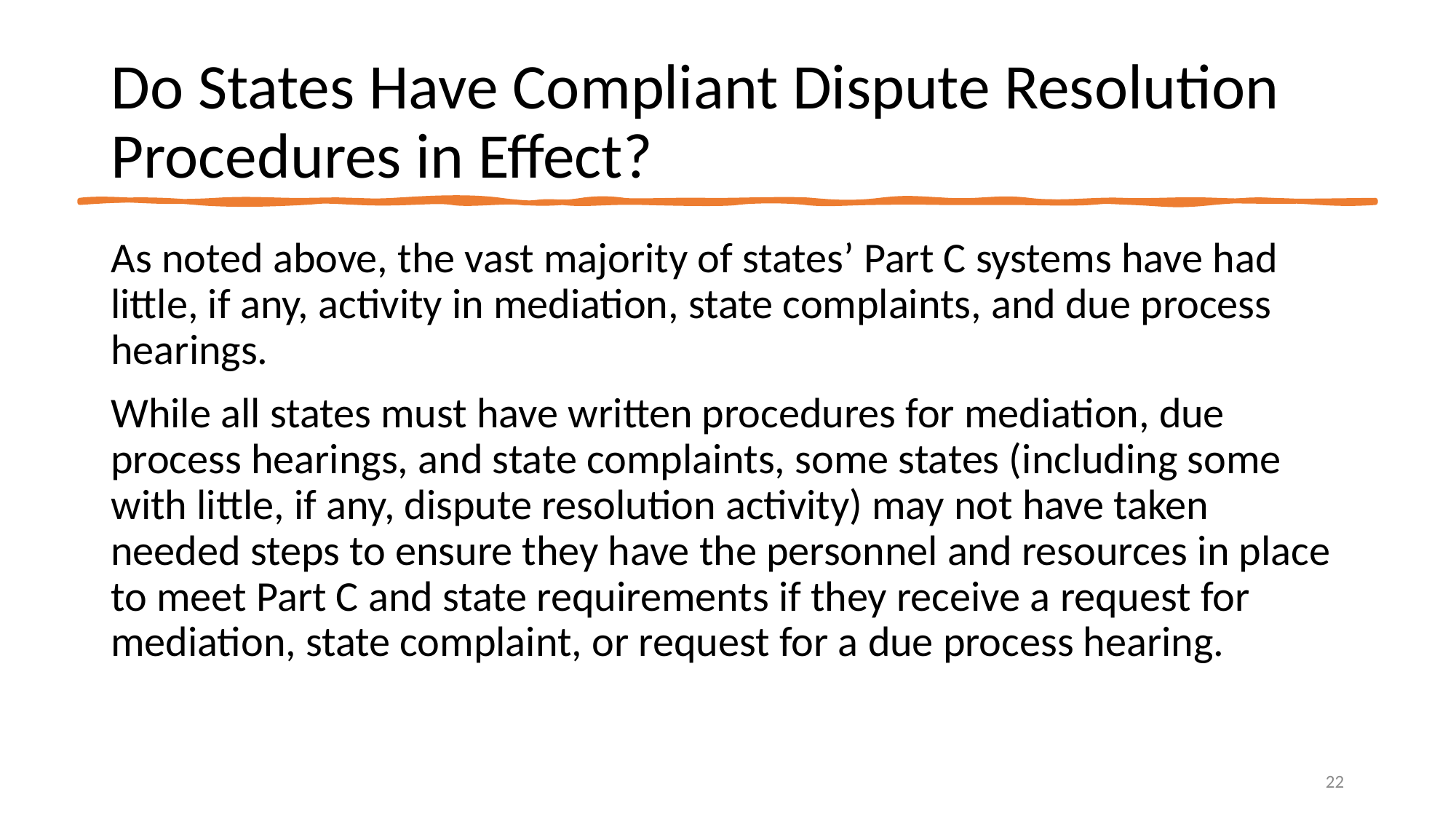

# Do States Have Compliant Dispute Resolution Procedures in Effect?

As noted above, the vast majority of states’ Part C systems have had little, if any, activity in mediation, state complaints, and due process hearings.
While all states must have written procedures for mediation, due process hearings, and state complaints, some states (including some with little, if any, dispute resolution activity) may not have taken needed steps to ensure they have the personnel and resources in place to meet Part C and state requirements if they receive a request for mediation, state complaint, or request for a due process hearing.
22